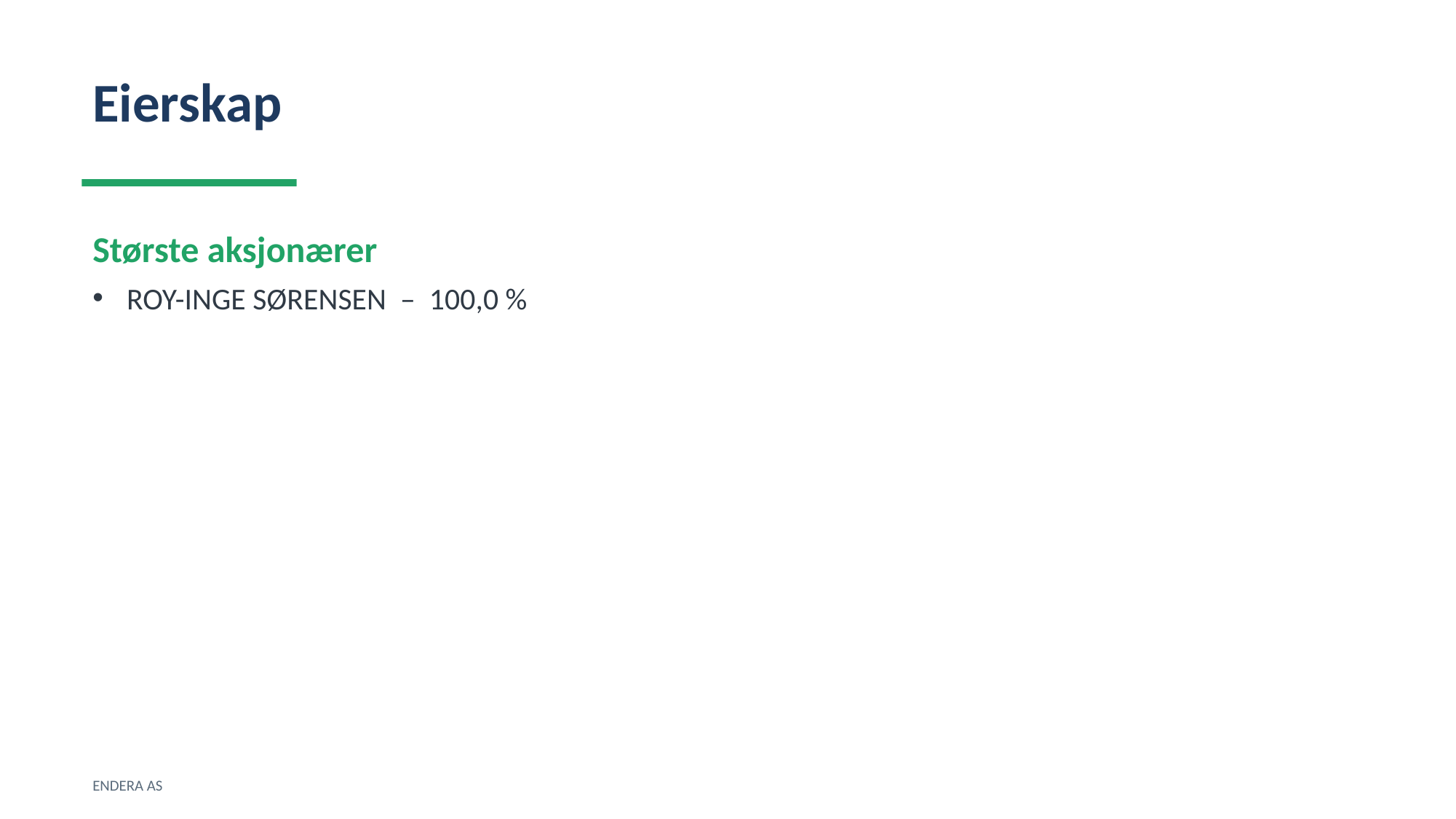

Eierskap

Største aksjonærer
ROY-INGE SØRENSEN  –  100,0 %
ENDERA AS